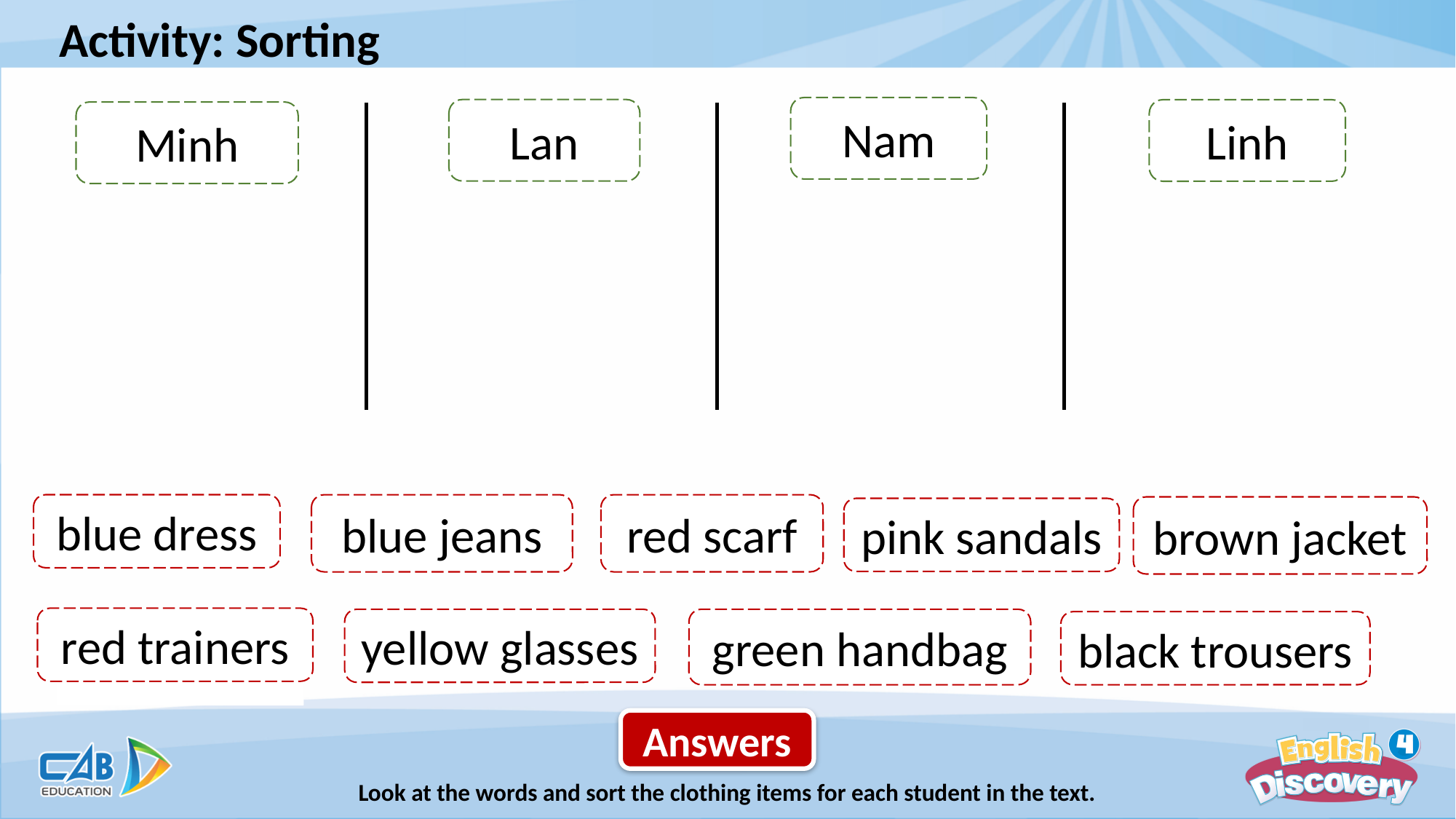

# Activity: Sorting
Nam
Lan
Linh
Minh
red scarf
blue dress
blue jeans
brown jacket
pink sandals
red trainers
yellow glasses
green handbag
black trousers

Answers
Look at the words and sort the clothing items for each student in the text.